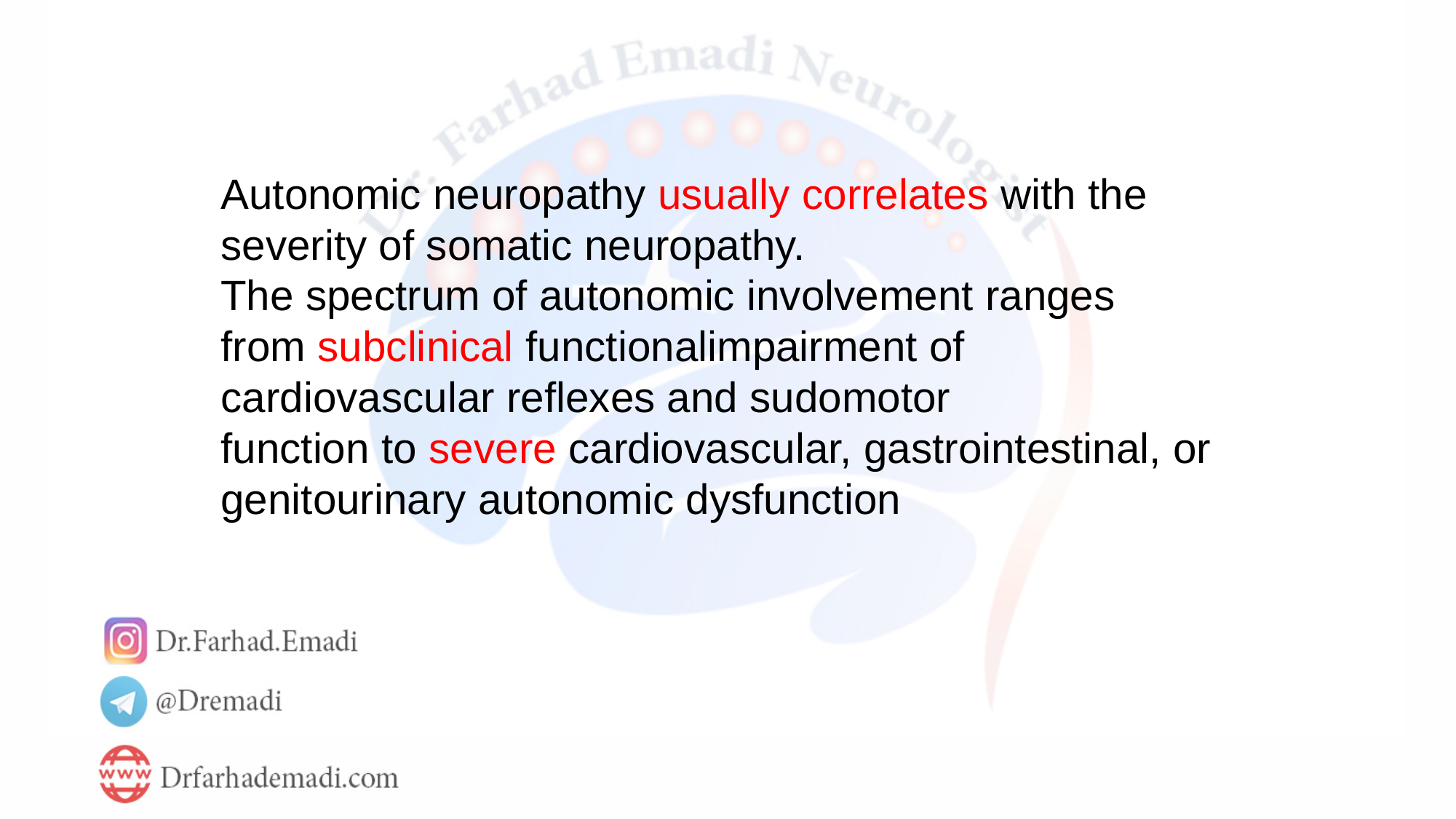

Autonomic neuropathy usually correlates with the severity of somatic neuropathy.
The spectrum of autonomic involvement ranges from subclinical functionalimpairment of cardiovascular reflexes and sudomotor
function to severe cardiovascular, gastrointestinal, or genitourinary autonomic dysfunction